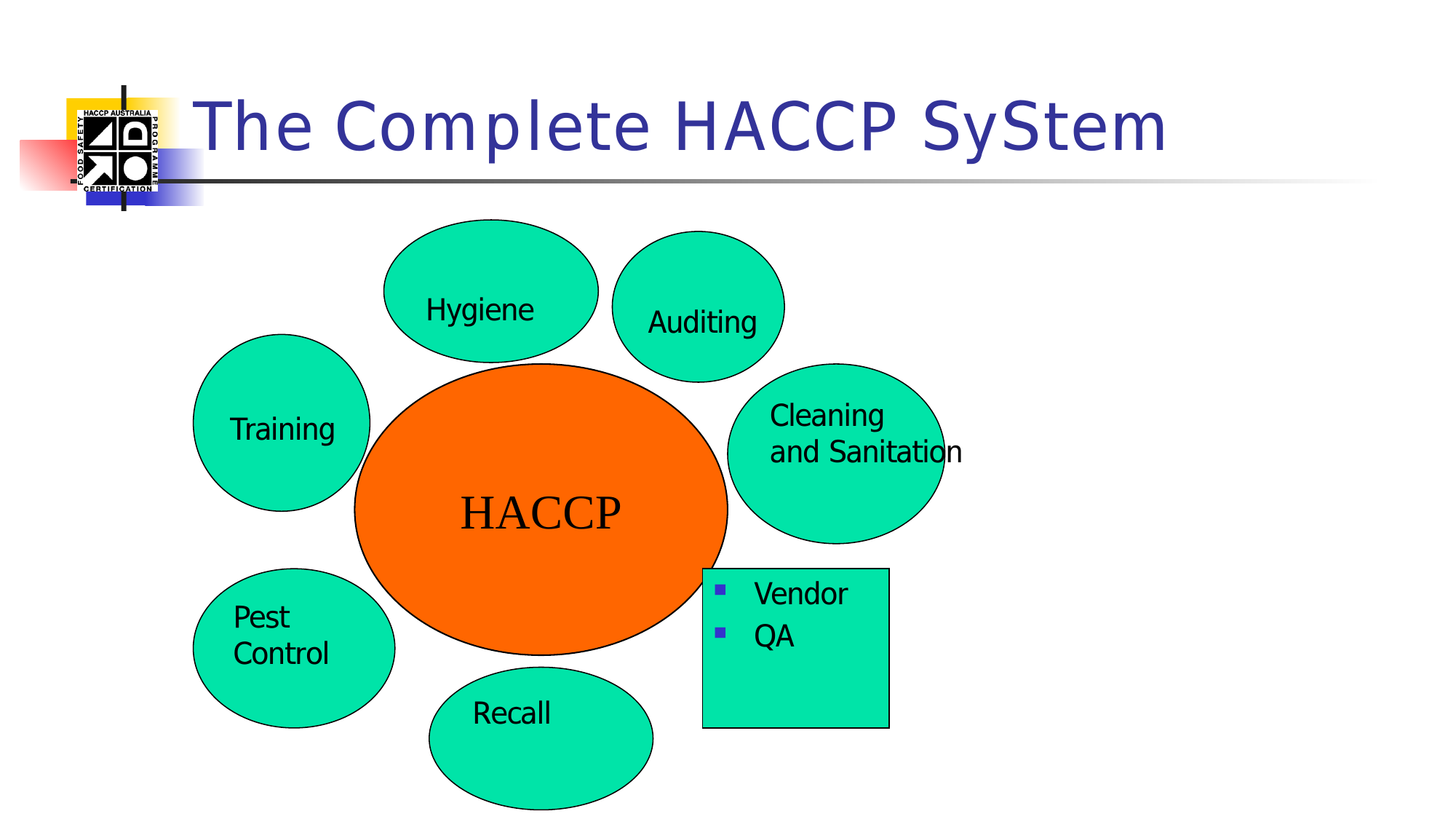

# The Complete HACCP SyStem

Hygiene

Auditing

Training
HACCP
Cleaning
and Sanitation
Pest
Control
Vendor
QA
Recall